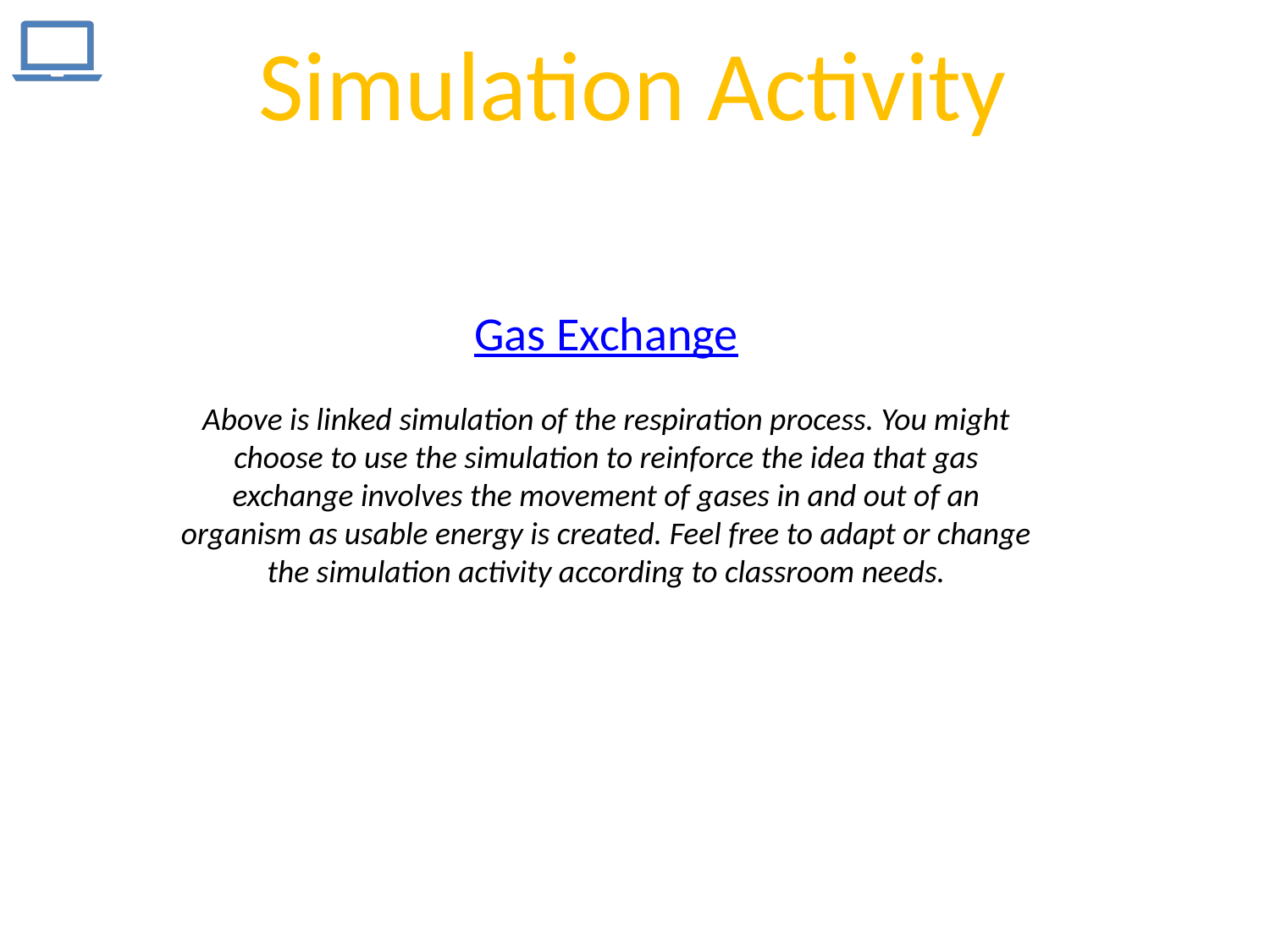

Simulation Activity
Gas Exchange

Above is linked simulation of the respiration process. You might choose to use the simulation to reinforce the idea that gas exchange involves the movement of gases in and out of an organism as usable energy is created. Feel free to adapt or change the simulation activity according to classroom needs.